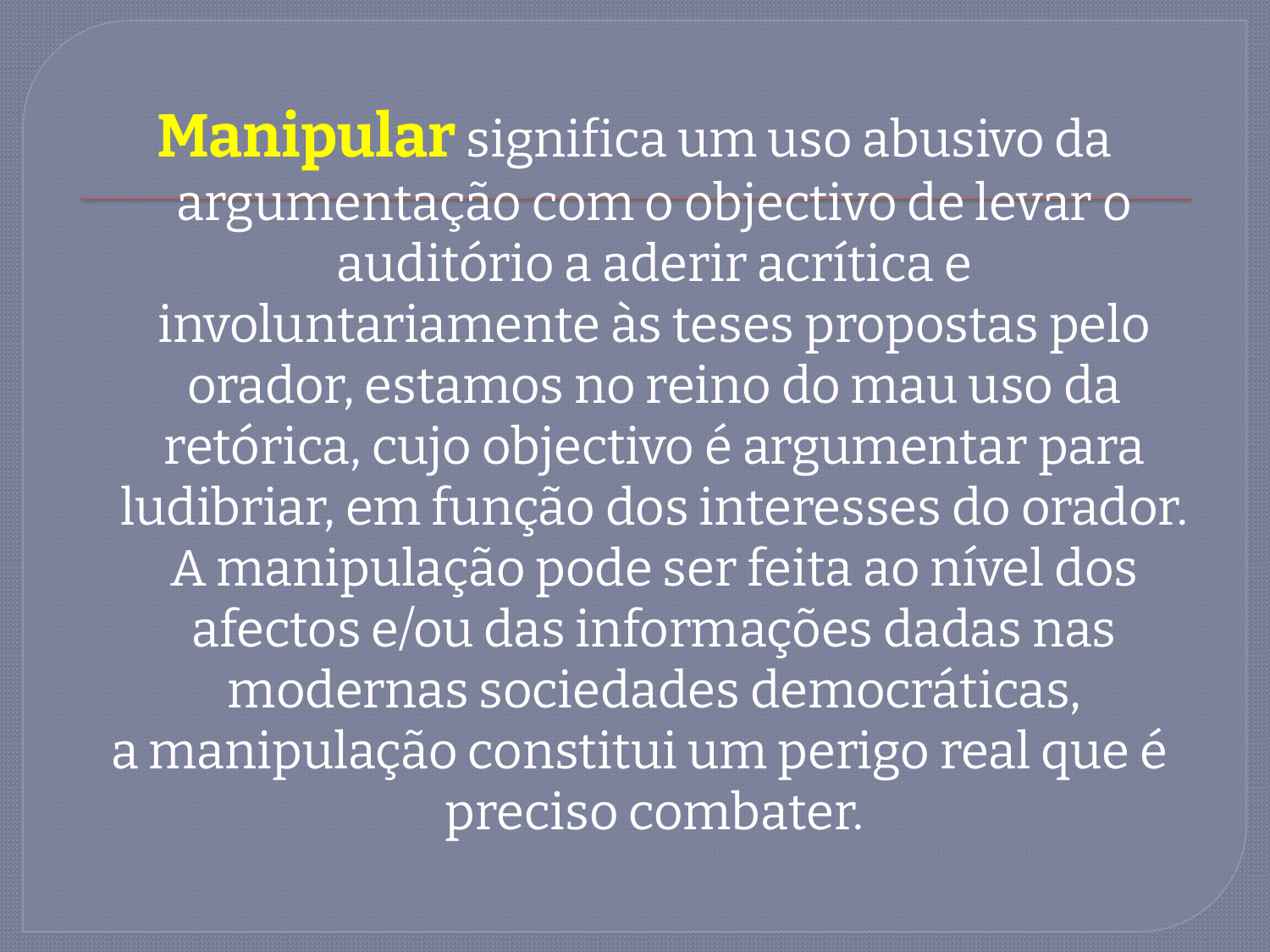

Manipular significa um uso abusivo da argumentação com o objectivo de levar o auditório a aderir acrítica e involuntariamente às teses propostas pelo orador, estamos no reino do mau uso da retórica, cujo objectivo é argumentar para ludibriar, em função dos interesses do orador.
	A manipulação pode ser feita ao nível dos afectos e/ou das informações dadas nas modernas sociedades democráticas,
 a manipulação constitui um perigo real que é preciso combater.